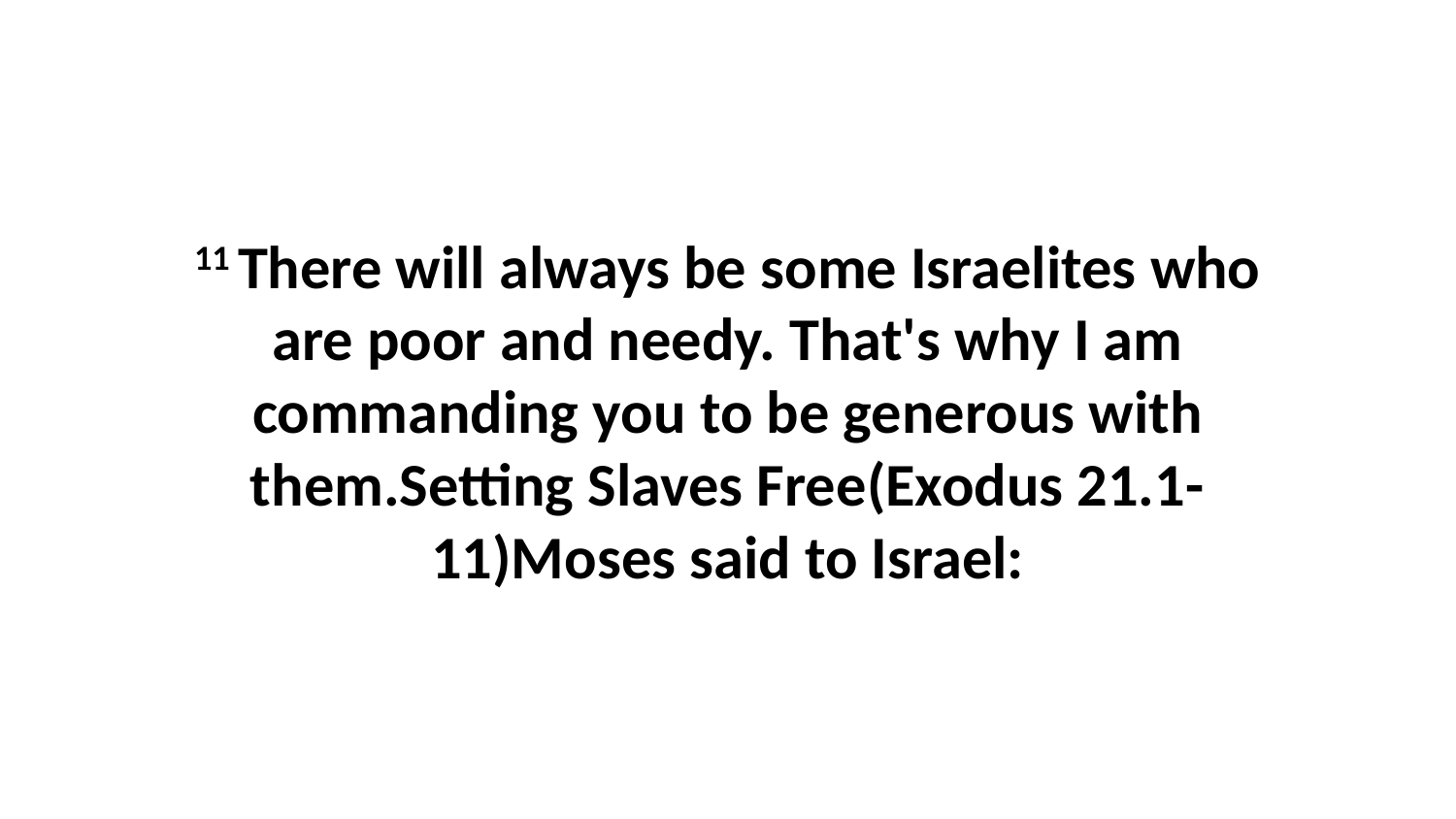

11 There will always be some Israelites who are poor and needy. That's why I am commanding you to be generous with them.Setting Slaves Free(Exodus 21.1-11)Moses said to Israel: